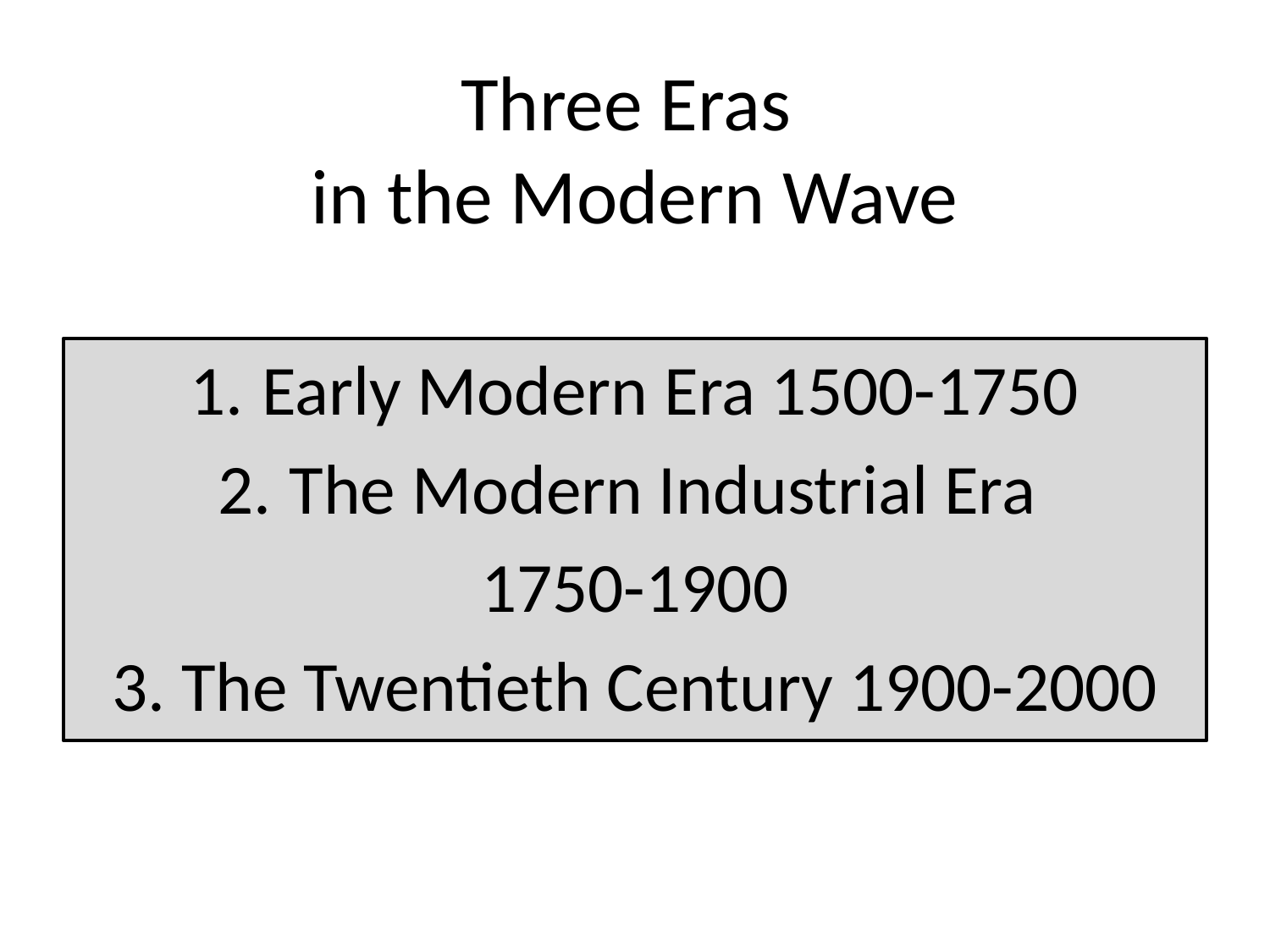

# Three Eras in the Modern Wave
Early Modern Era 1500-1750
The Modern Industrial Era
1750-1900
3. The Twentieth Century 1900-2000